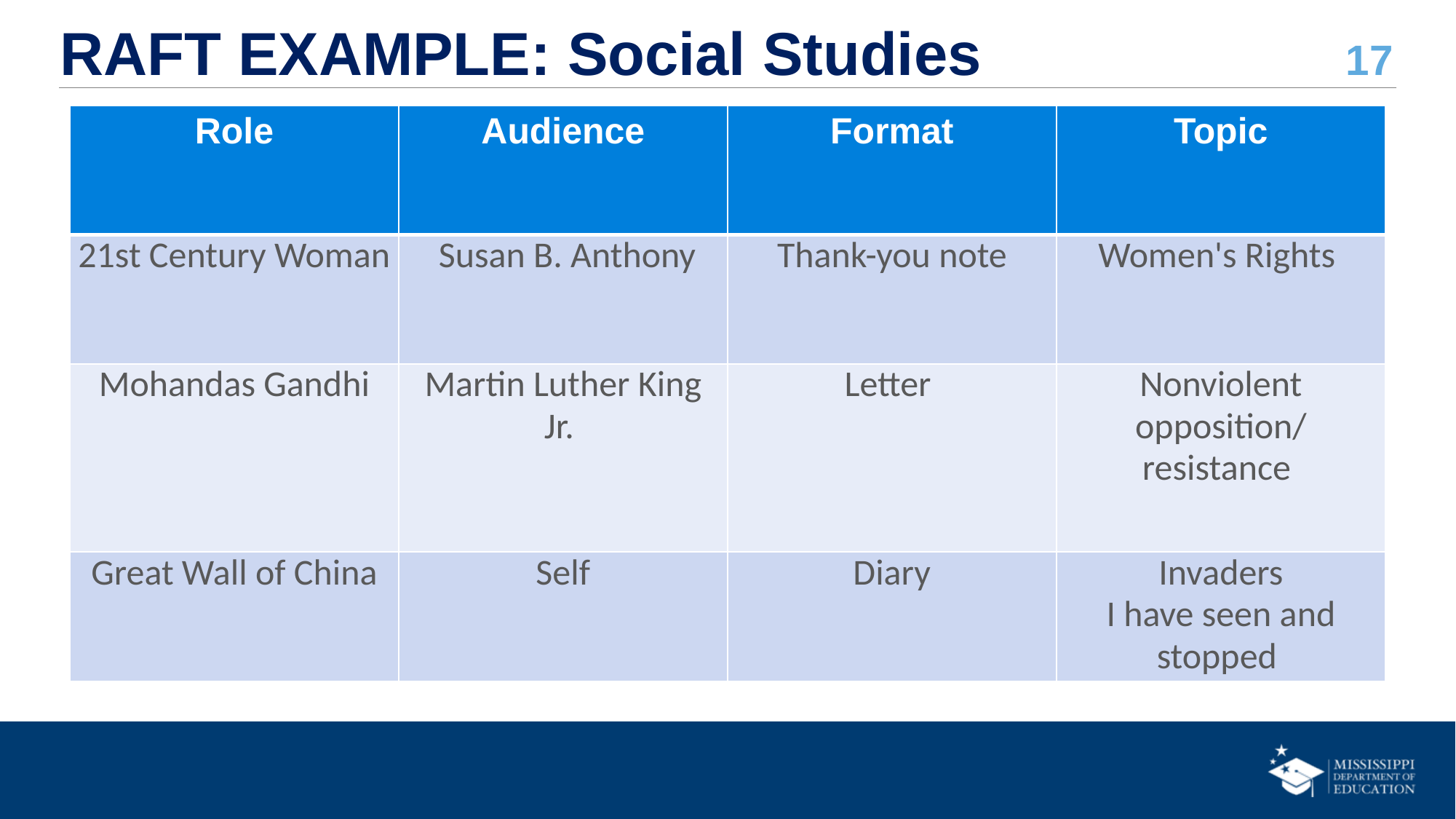

# RAFT EXAMPLE: Social Studies
| Role | Audience | Format | Topic |
| --- | --- | --- | --- |
| 21st Century Woman | Susan B. Anthony | Thank-you note | Women's Rights |
| Mohandas Gandhi | Martin Luther King Jr. | Letter | Nonviolent opposition/ resistance |
| Great Wall of China | Self | Diary | Invaders I have seen and stopped |